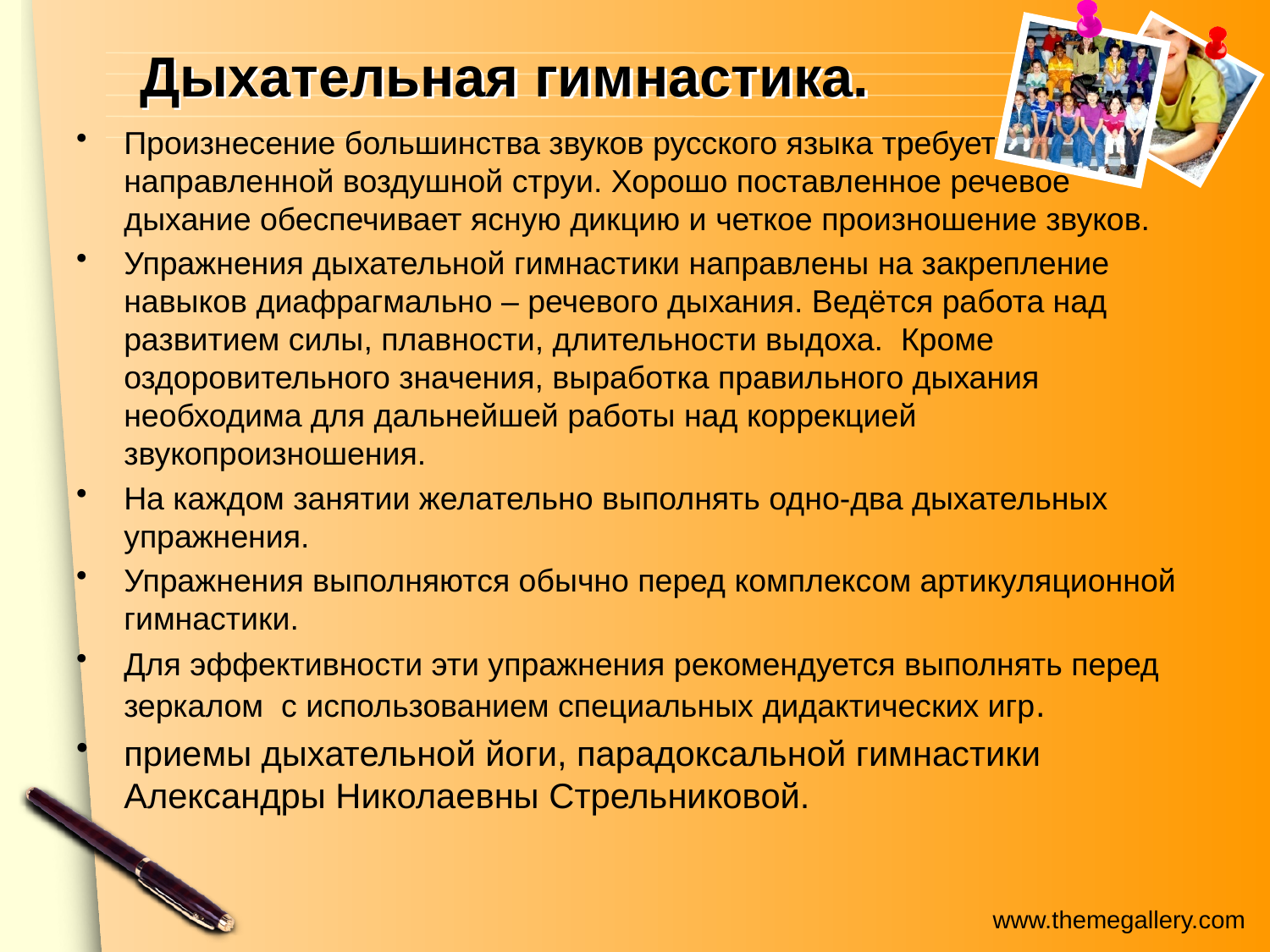

# Дыхательная гимнастика.
Произнесение большинства звуков русского языка требует направленной воздушной струи. Хорошо поставленное речевое дыхание обеспечивает ясную дикцию и четкое произношение звуков.
Упражнения дыхательной гимнастики направлены на закрепление навыков диафрагмально – речевого дыхания. Ведётся работа над развитием силы, плавности, длительности выдоха.  Кроме оздоровительного значения, выработка правильного дыхания необходима для дальнейшей работы над коррекцией звукопроизношения.
На каждом занятии желательно выполнять одно-два дыхательных упражнения.
Упражнения выполняются обычно перед комплексом артикуляционной гимнастики.
Для эффективности эти упражнения рекомендуется выполнять перед зеркалом  с использованием специальных дидактических игр.
приемы дыхательной йоги, парадоксальной гимнастики Александры Николаевны Стрельниковой.